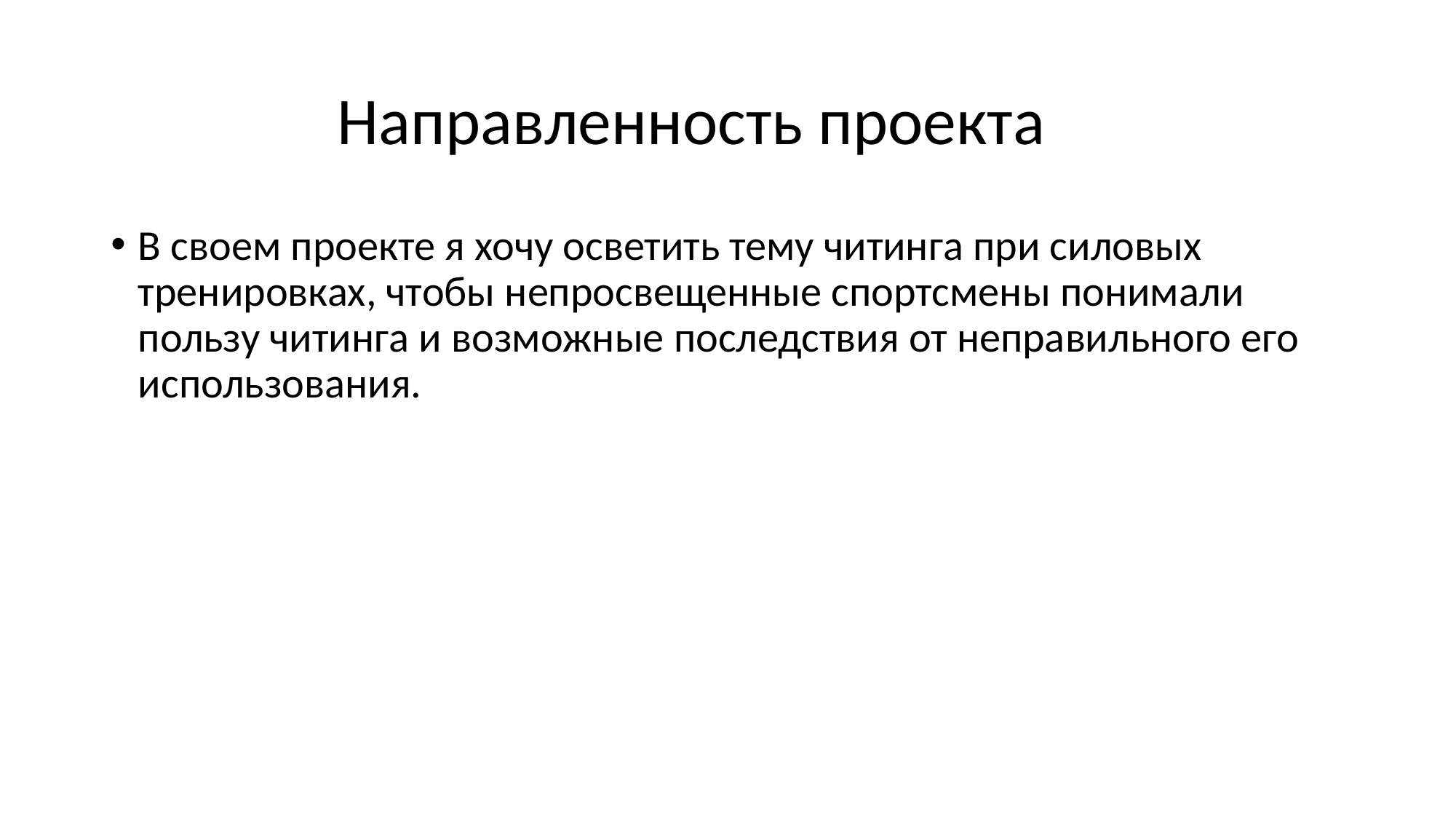

# Направленность проекта
В своем проекте я хочу осветить тему читинга при силовых тренировках, чтобы непросвещенные спортсмены понимали пользу читинга и возможные последствия от неправильного его использования.